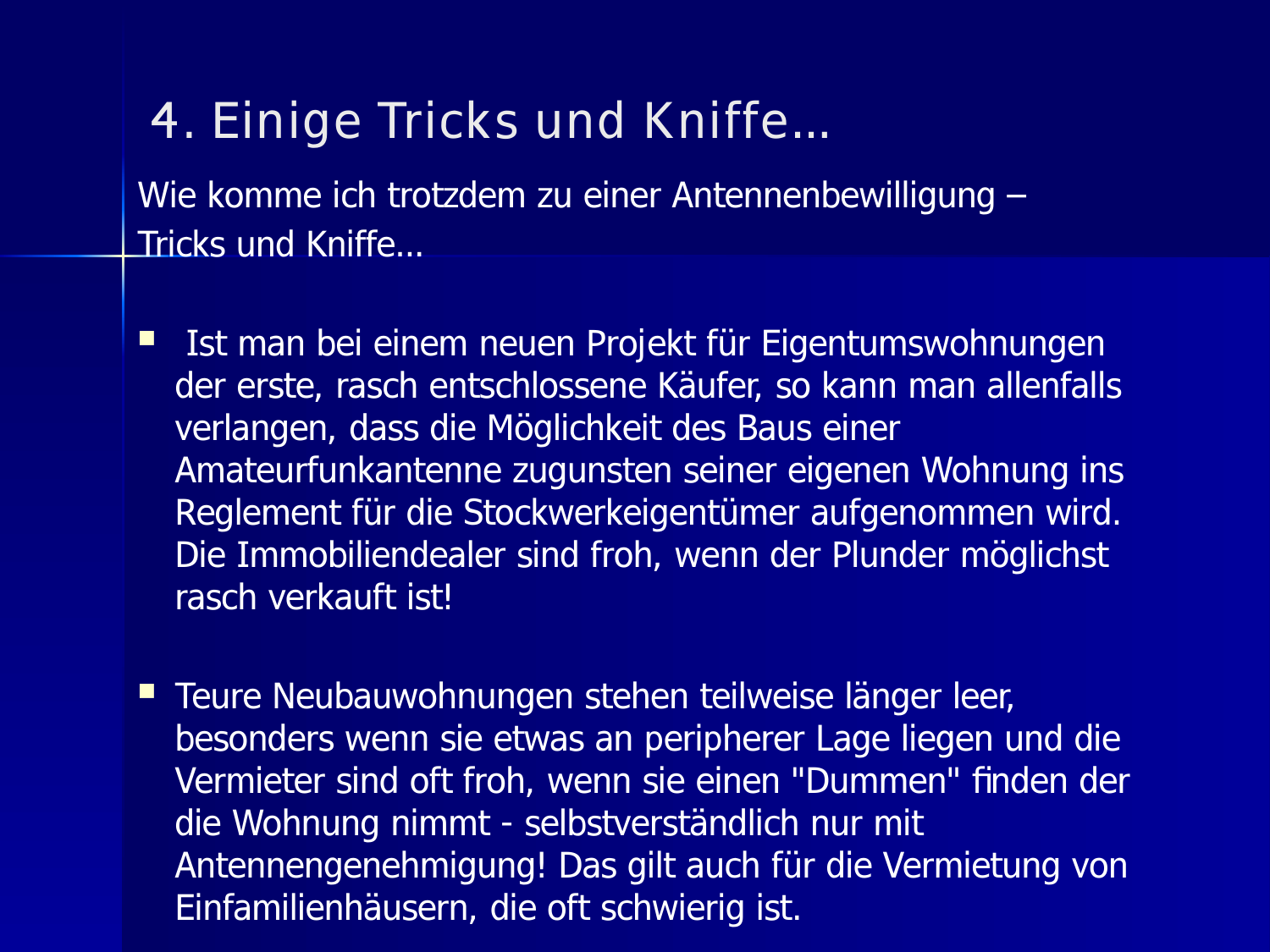

4. Einige Tricks und Kniffe…
Wie komme ich trotzdem zu einer Antennenbewilligung –
Tricks und Kniffe…

 Ist man bei einem neuen Projekt für Eigentumswohnungen der erste, rasch entschlossene Käufer, so kann man allenfalls verlangen, dass die Möglichkeit des Baus einer Amateurfunkantenne zugunsten seiner eigenen Wohnung ins Reglement für die Stockwerkeigentümer aufgenommen wird. Die Immobiliendealer sind froh, wenn der Plunder möglichst rasch verkauft ist!

Teure Neubauwohnungen stehen teilweise länger leer, besonders wenn sie etwas an peripherer Lage liegen und die Vermieter sind oft froh, wenn sie einen "Dummen" finden der die Wohnung nimmt - selbstverständlich nur mit Antennengenehmigung! Das gilt auch für die Vermietung von Einfamilienhäusern, die oft schwierig ist.